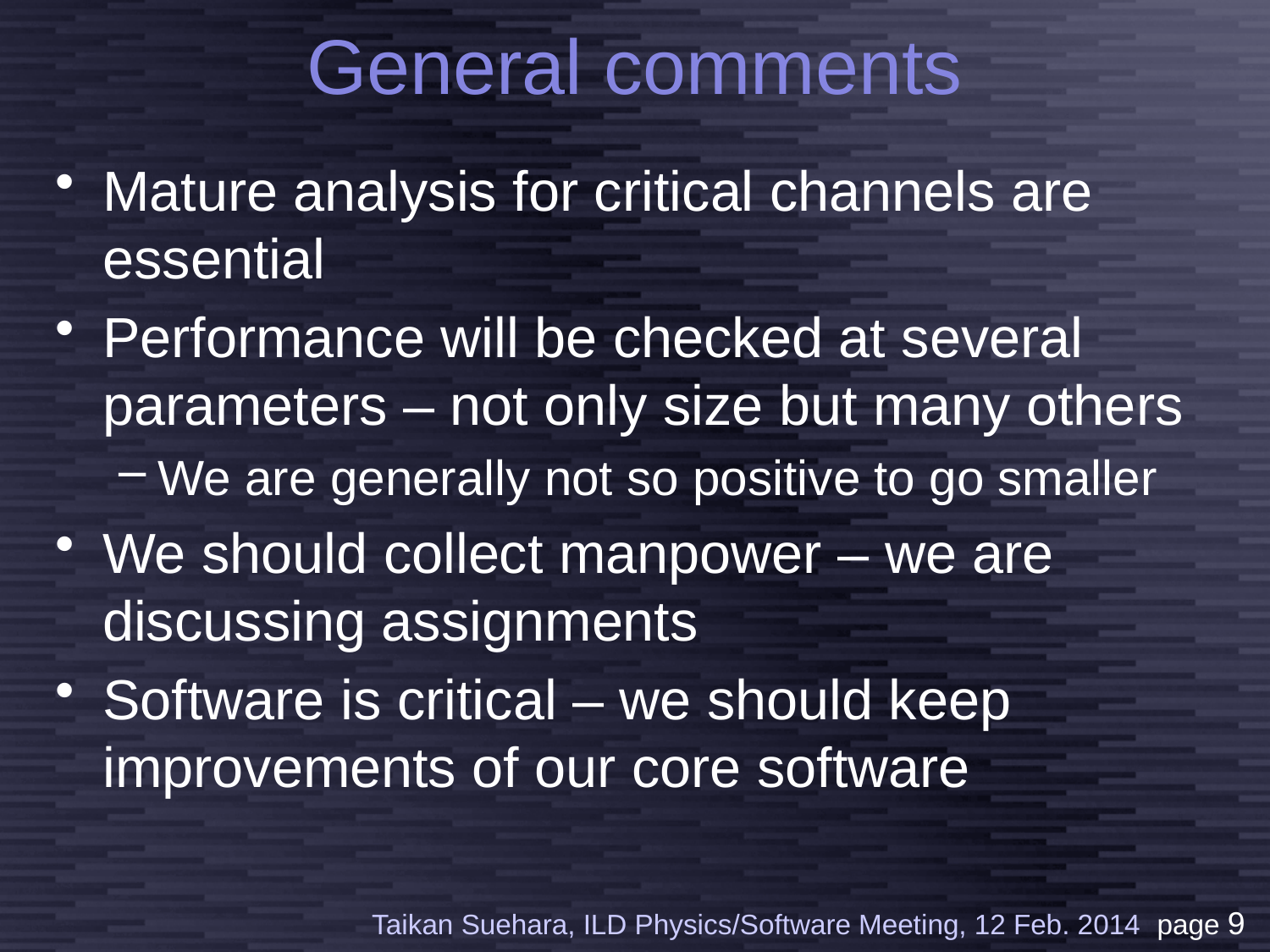

# General comments
Mature analysis for critical channels are essential
Performance will be checked at several parameters – not only size but many others
We are generally not so positive to go smaller
We should collect manpower – we are discussing assignments
Software is critical – we should keep improvements of our core software